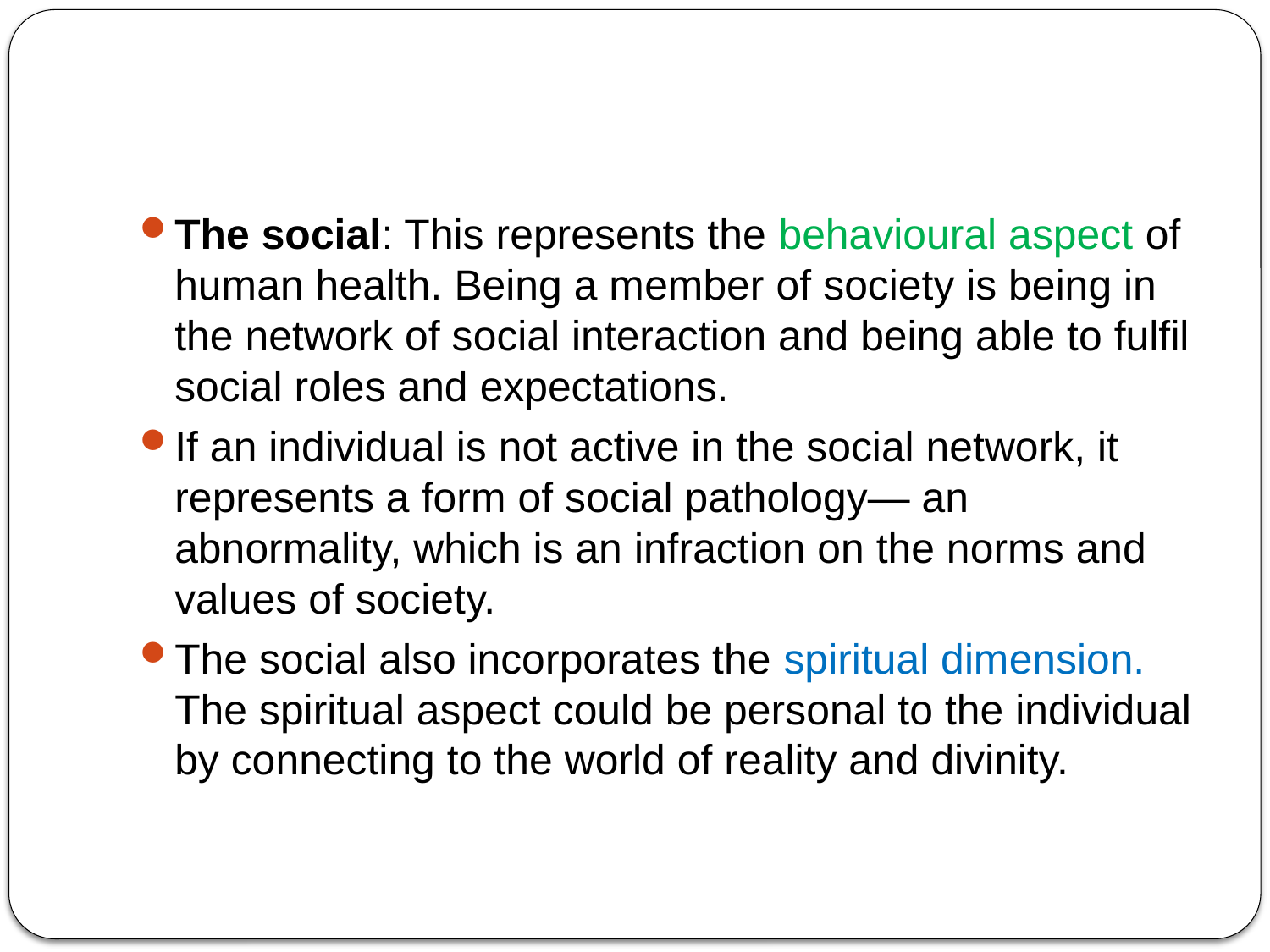

#
The social: This represents the behavioural aspect of human health. Being a member of society is being in the network of social interaction and being able to fulfil social roles and expectations.
If an individual is not active in the social network, it represents a form of social pathology— an abnormality, which is an infraction on the norms and values of society.
The social also incorporates the spiritual dimension. The spiritual aspect could be personal to the individual by connecting to the world of reality and divinity.